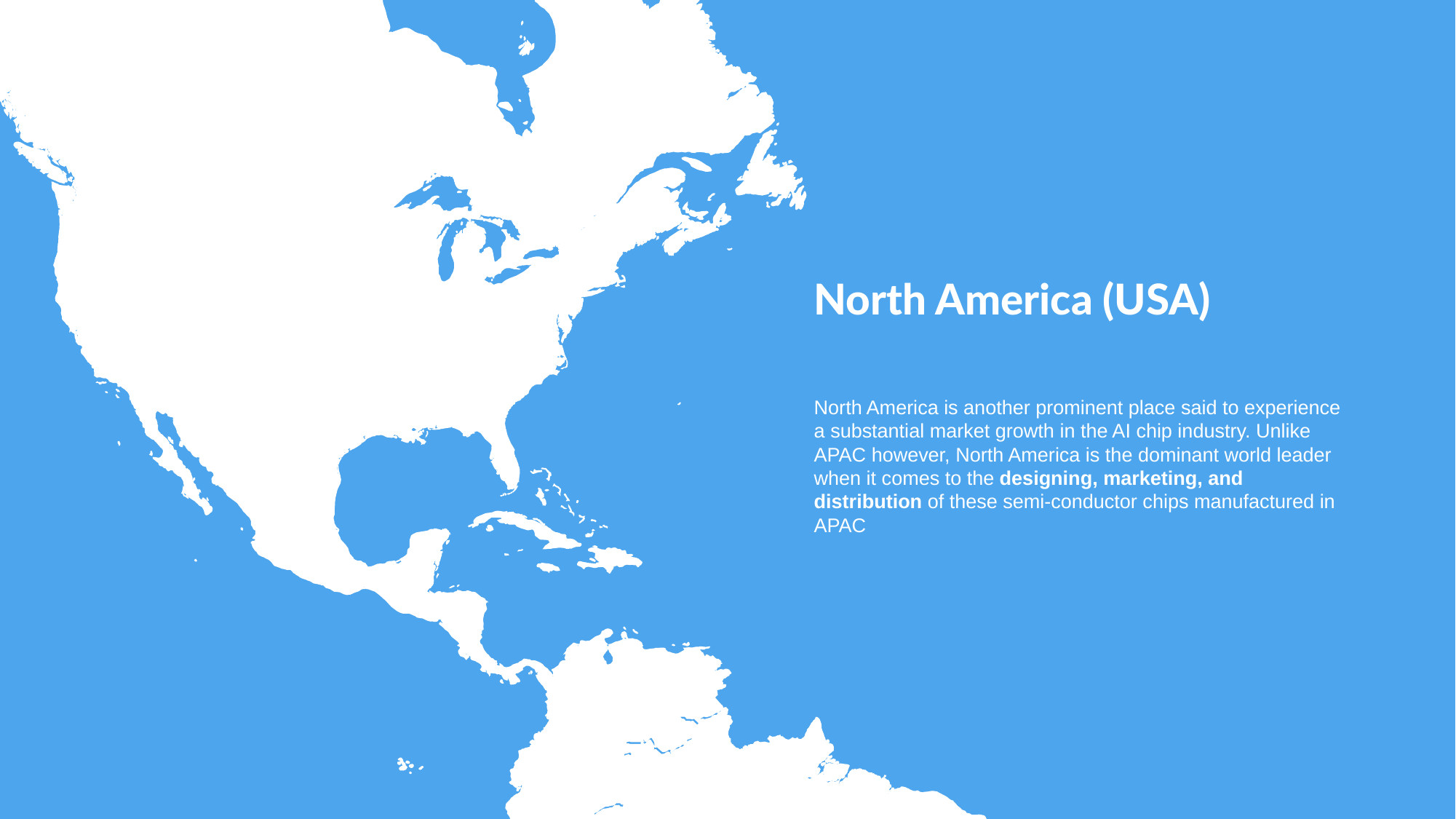

North America (USA)
North America is another prominent place said to experience a substantial market growth in the AI chip industry. Unlike APAC however, North America is the dominant world leader when it comes to the designing, marketing, and distribution of these semi-conductor chips manufactured in APAC